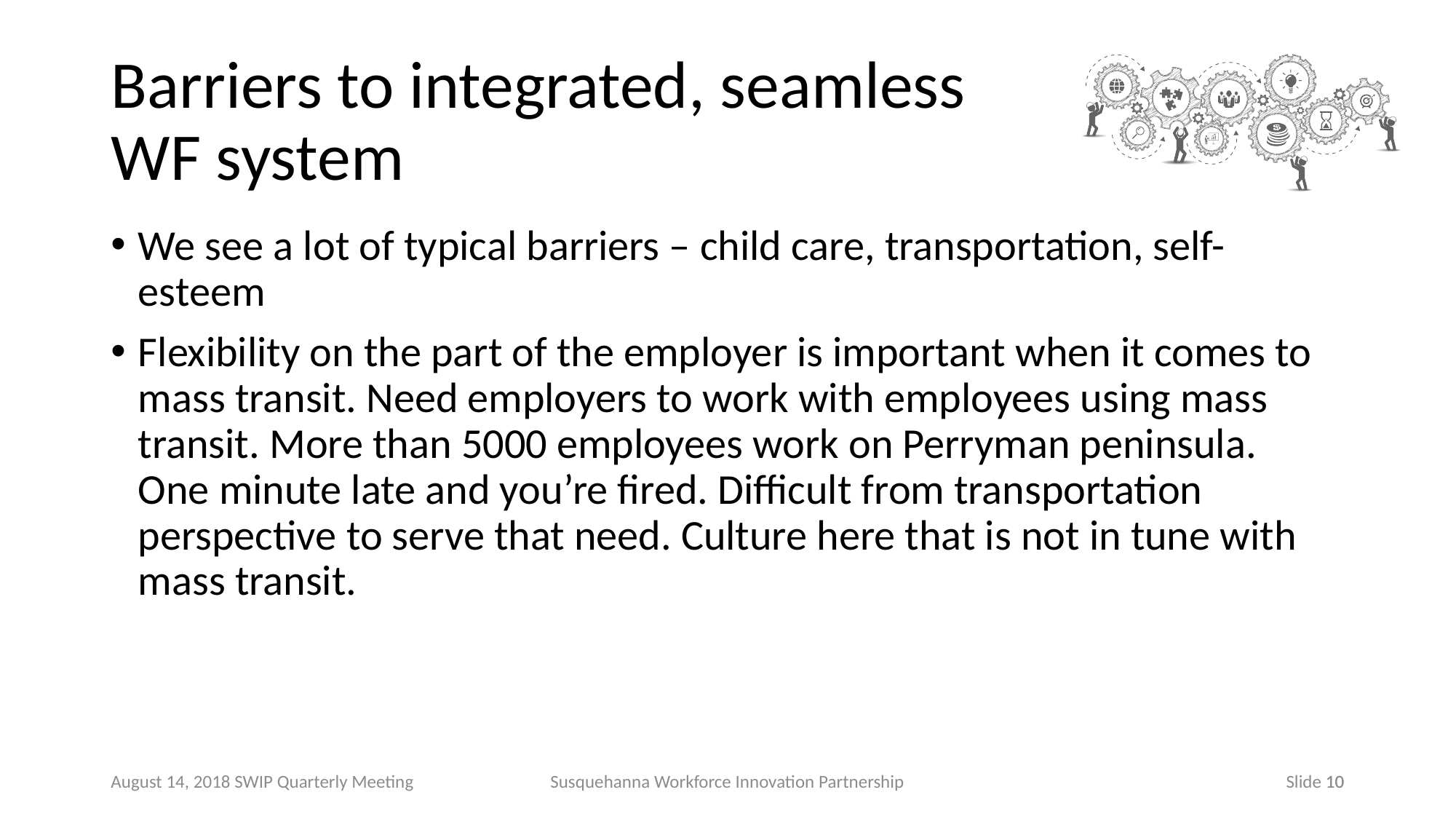

# Barriers to integrated, seamless WF system
We see a lot of typical barriers – child care, transportation, self-esteem
Flexibility on the part of the employer is important when it comes to mass transit. Need employers to work with employees using mass transit. More than 5000 employees work on Perryman peninsula.  One minute late and you’re fired. Difficult from transportation perspective to serve that need. Culture here that is not in tune with mass transit.

August 14, 2018 SWIP Quarterly Meeting
Susquehanna Workforce Innovation Partnership
10
 Slide 10